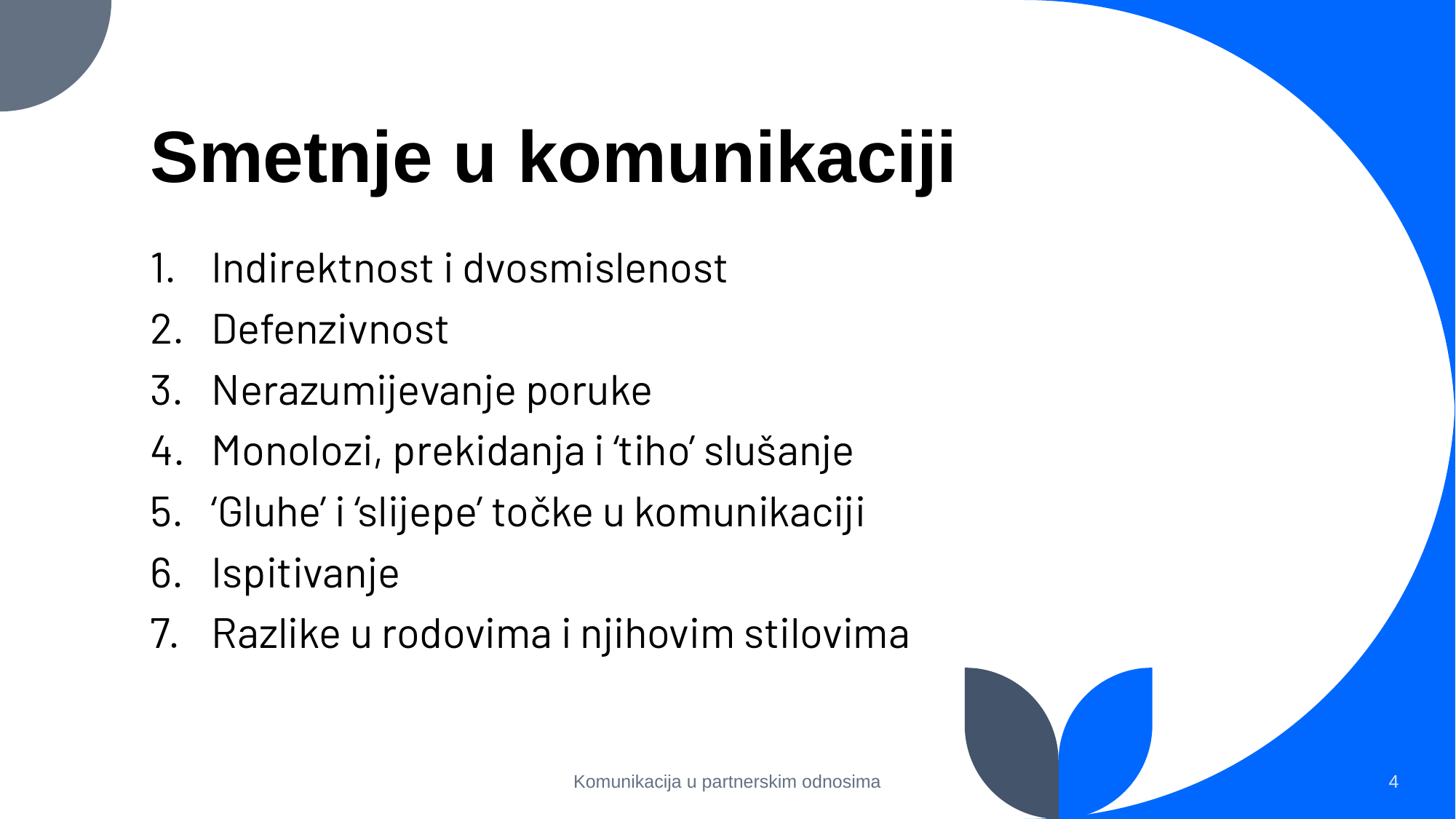

# Smetnje u komunikaciji
Indirektnost i dvosmislenost
Defenzivnost
Nerazumijevanje poruke
Monolozi, prekidanja i ‘tiho’ slušanje
‘Gluhe’ i ‘slijepe’ točke u komunikaciji
Ispitivanje
Razlike u rodovima i njihovim stilovima

Komunikacija u partnerskim odnosima
4